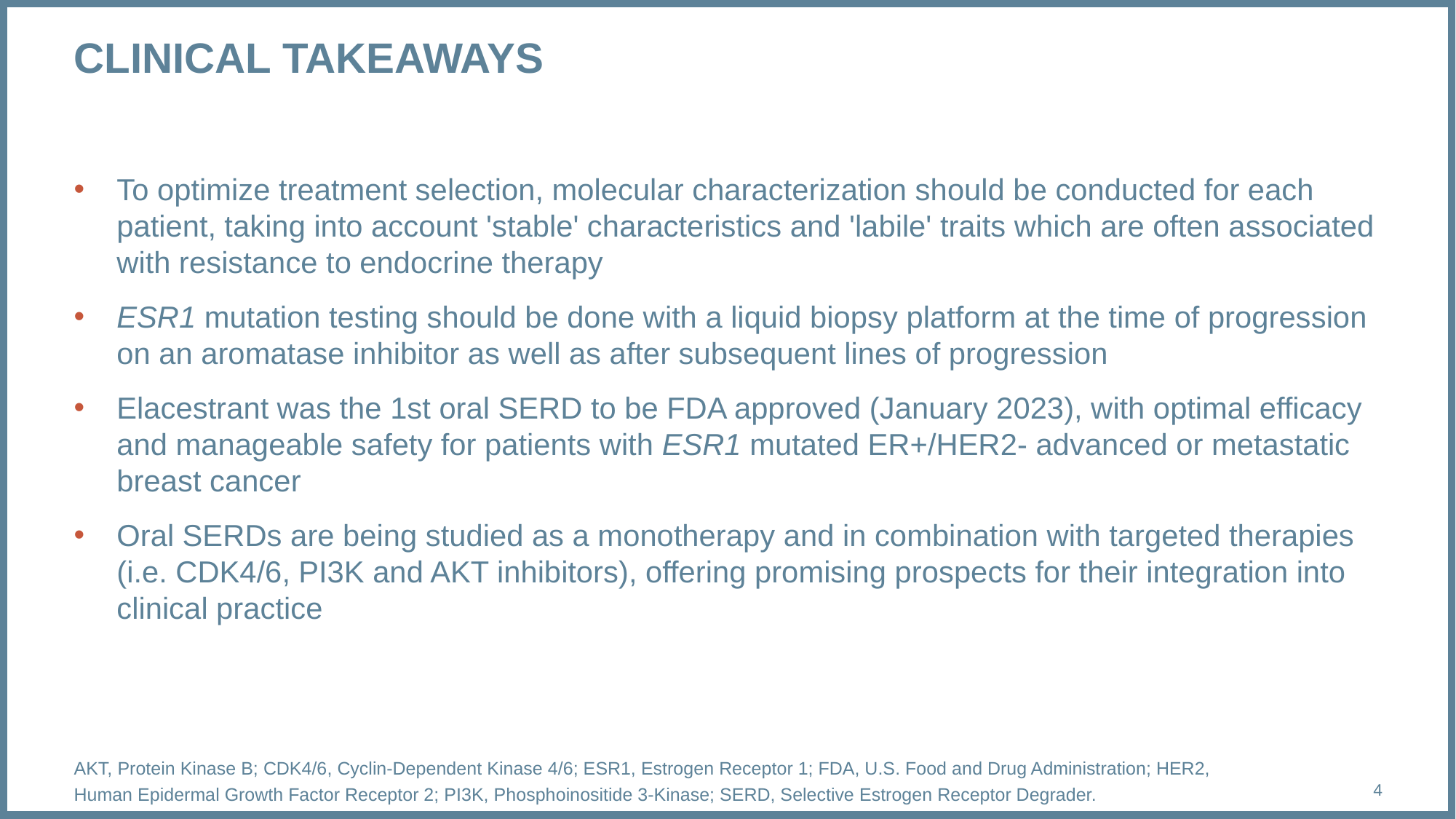

# CLINICAL TAKEAWAYS
To optimize treatment selection, molecular characterization should be conducted for each patient, taking into account 'stable' characteristics and 'labile' traits which are often associated with resistance to endocrine therapy
ESR1 mutation testing should be done with a liquid biopsy platform at the time of progression on an aromatase inhibitor as well as after subsequent lines of progression
Elacestrant was the 1st oral SERD to be FDA approved (January 2023), with optimal efficacy and manageable safety for patients with ESR1 mutated ER+/HER2- advanced or metastatic breast cancer
Oral SERDs are being studied as a monotherapy and in combination with targeted therapies (i.e. CDK4/6, PI3K and AKT inhibitors), offering promising prospects for their integration into clinical practice
AKT, Protein Kinase B; CDK4/6, Cyclin-Dependent Kinase 4/6; ESR1, Estrogen Receptor 1; FDA, U.S. Food and Drug Administration; HER2,
Human Epidermal Growth Factor Receptor 2; PI3K, Phosphoinositide 3-Kinase; SERD, Selective Estrogen Receptor Degrader.
4